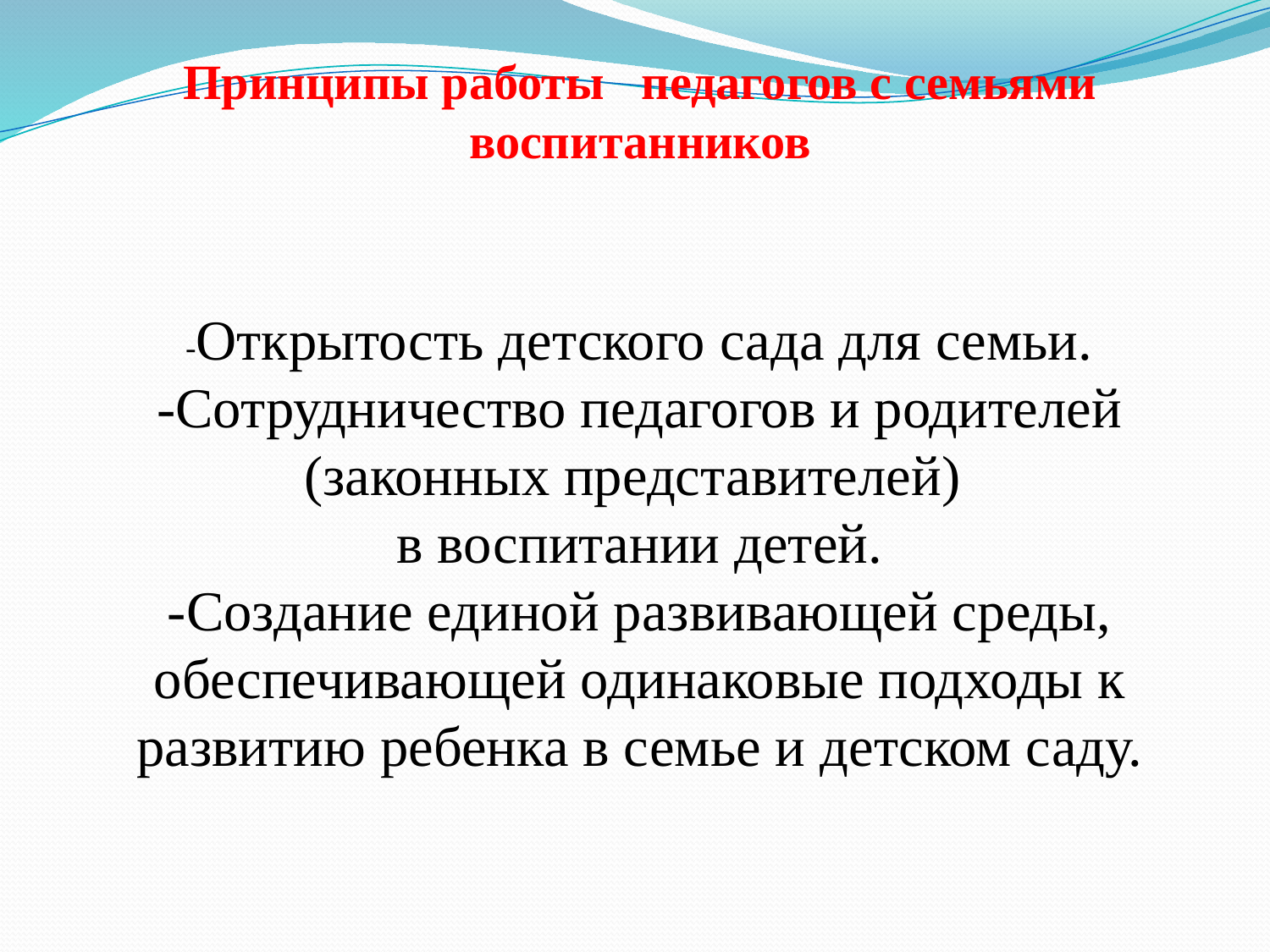

# Принципы работы   педагогов с семьями воспитанников
-Открытость детского сада для семьи.
-Сотрудничество педагогов и родителей (законных представителей)
в воспитании детей.
-Создание единой развивающей среды, обеспечивающей одинаковые подходы к развитию ребенка в семье и детском саду.